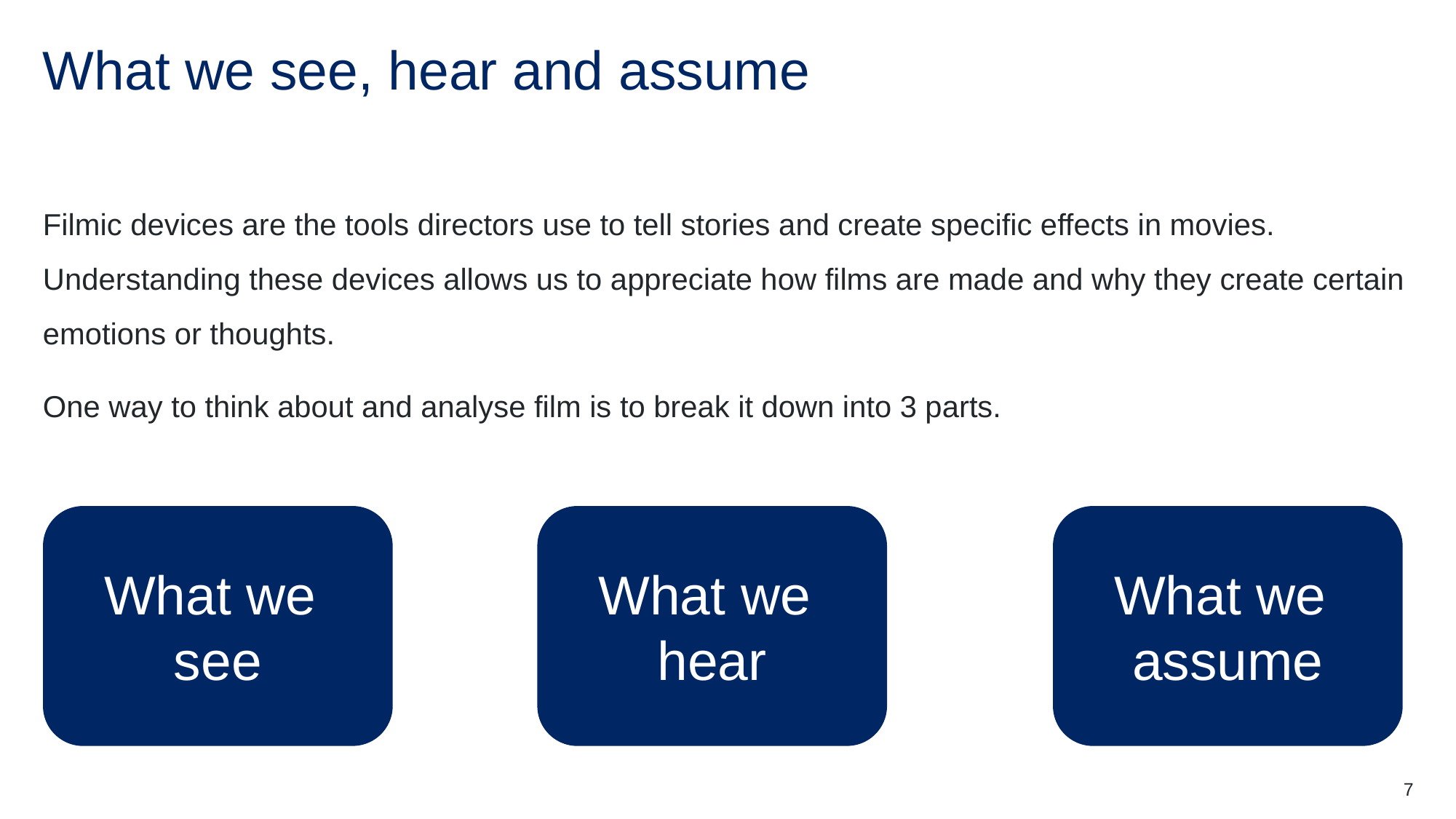

# What we see, hear and assume
Filmic devices are the tools directors use to tell stories and create specific effects in movies. Understanding these devices allows us to appreciate how films are made and why they create certain emotions or thoughts.
One way to think about and analyse film is to break it down into 3 parts.
What we
see
What we
hear
What we
assume
7